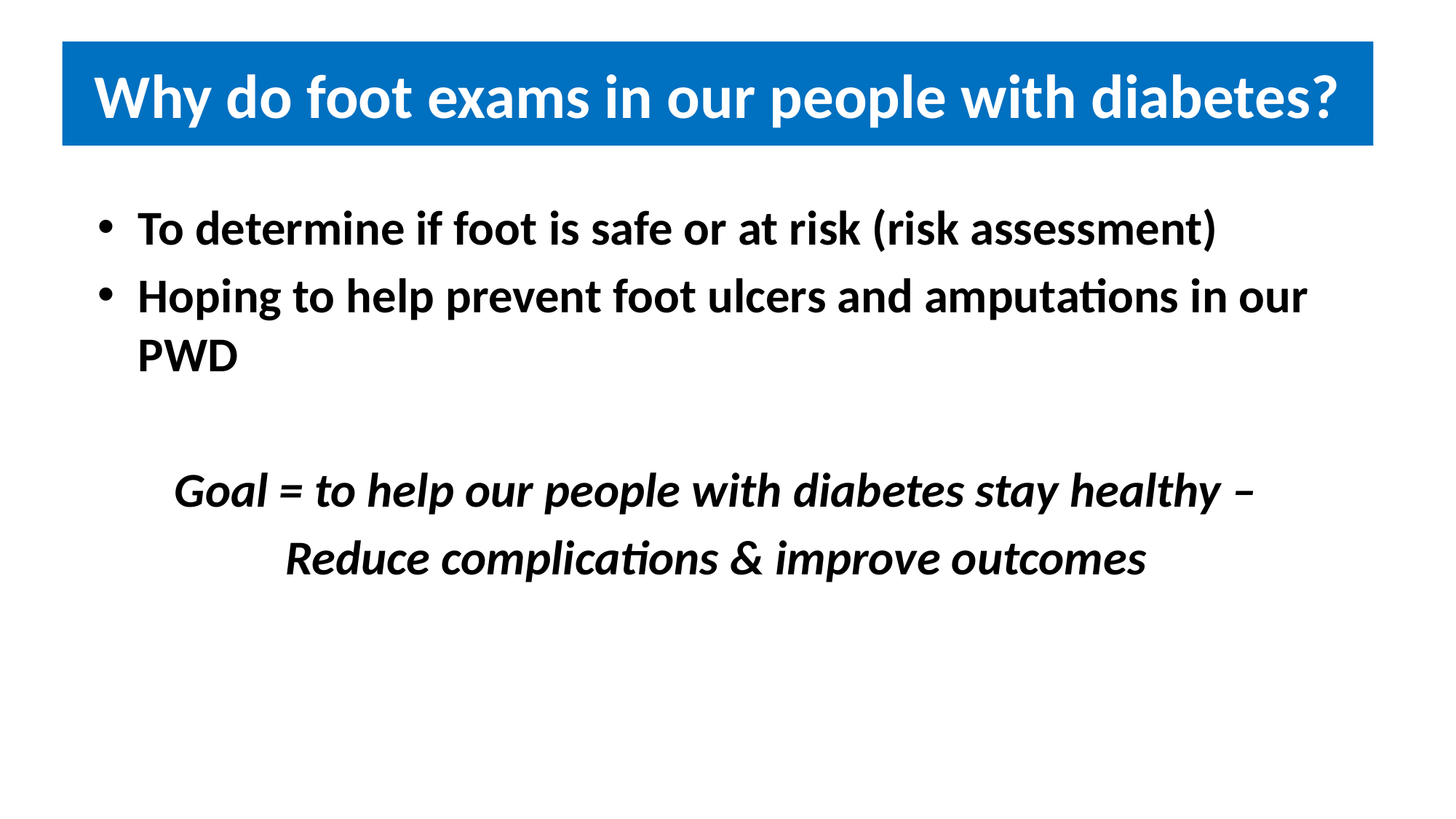

# Why do foot exams in our people with diabetes?
To determine if foot is safe or at risk (risk assessment)
Hoping to help prevent foot ulcers and amputations in our PWD

Goal = to help our people with diabetes stay healthy –
Reduce complications & improve outcomes